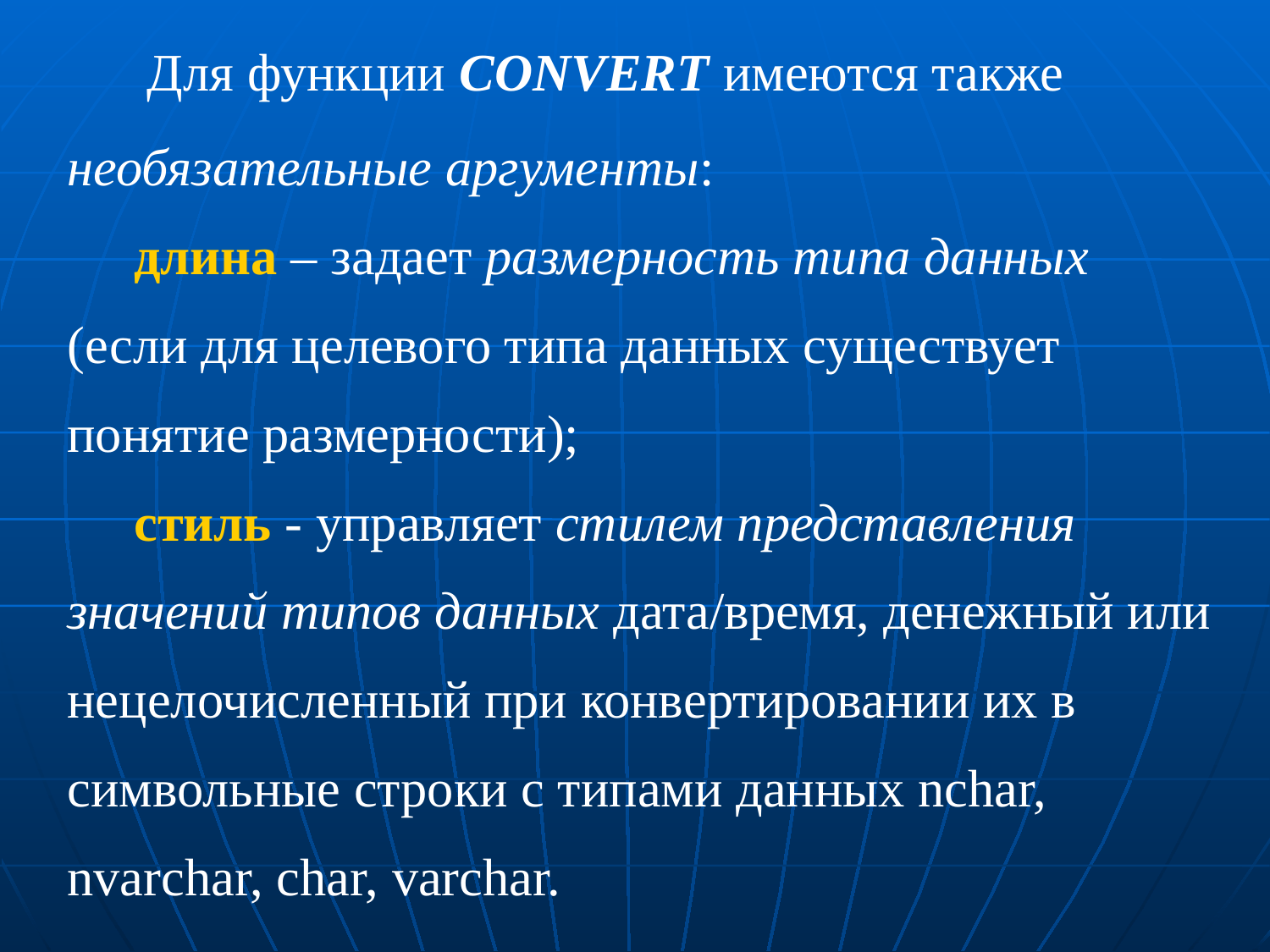

Для функции CONVERT имеются также необязательные аргументы:
     длина – задает размерность типа данных
(если для целевого типа данных существует понятие размерности);
     стиль - управляет стилем представления значений типов данных дата/время, денежный или нецелочисленный при конвертировании их в символьные строки с типами данных nchar, nvarchar, char, varchar.